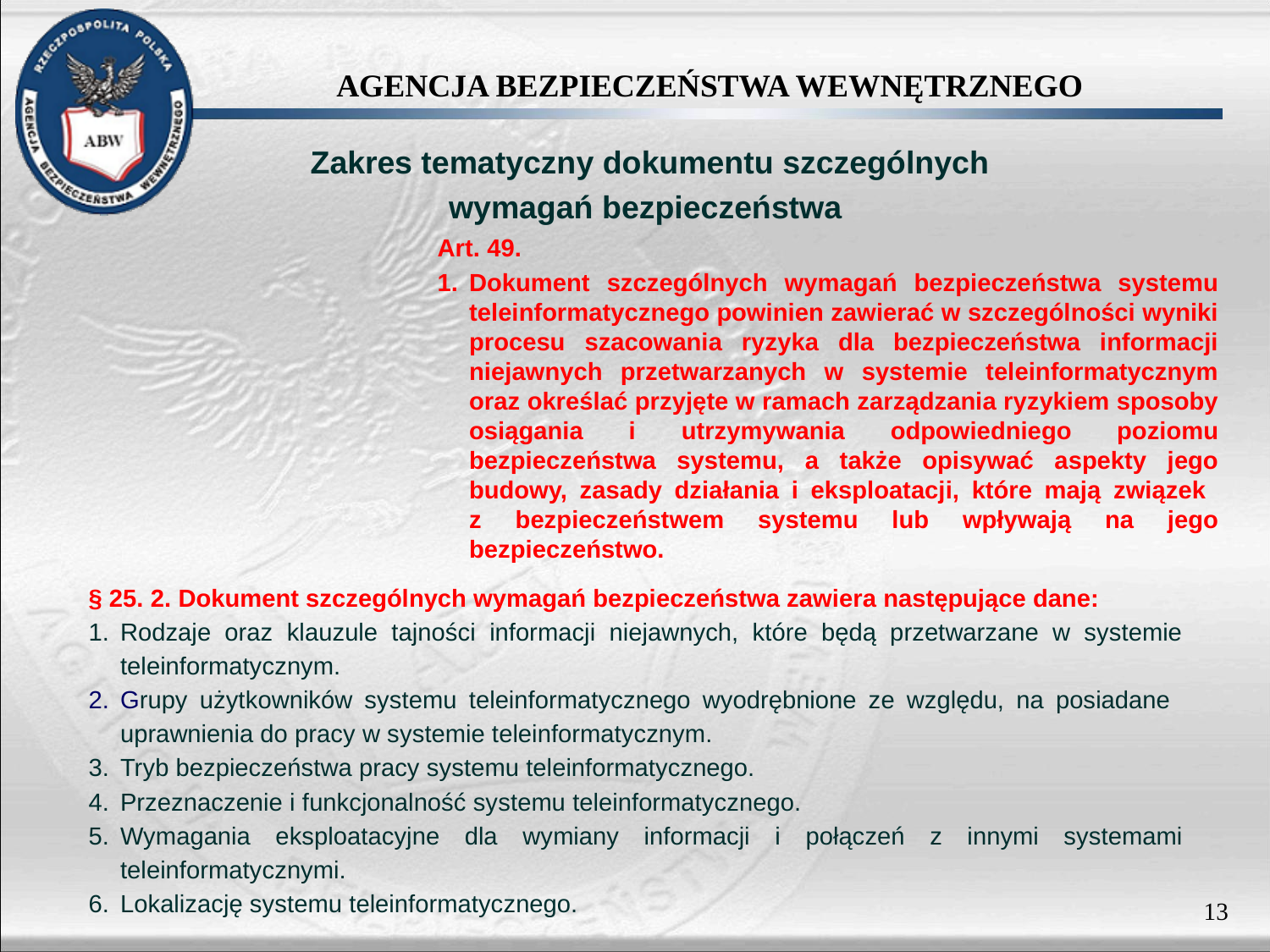

Zakres tematyczny dokumentu szczególnych
wymagań bezpieczeństwa

Art. 49.
Dokument szczególnych wymagań bezpieczeństwa systemu teleinformatycznego powinien zawierać w szczególności wyniki procesu szacowania ryzyka dla bezpieczeństwa informacji niejawnych przetwarzanych w systemie teleinformatycznym oraz określać przyjęte w ramach zarządzania ryzykiem sposoby osiągania i utrzymywania odpowiedniego poziomu bezpieczeństwa systemu, a także opisywać aspekty jego budowy, zasady działania i eksploatacji, które mają związek
z bezpieczeństwem systemu lub wpływają na jego bezpieczeństwo.
§ 25. 2. Dokument szczególnych wymagań bezpieczeństwa zawiera następujące dane:
Rodzaje oraz klauzule tajności informacji niejawnych, które będą przetwarzane w systemie teleinformatycznym.
Grupy użytkowników systemu teleinformatycznego wyodrębnione ze względu, na posiadane  uprawnienia do pracy w systemie teleinformatycznym.
Tryb bezpieczeństwa pracy systemu teleinformatycznego.
Przeznaczenie i funkcjonalność systemu teleinformatycznego.
Wymagania eksploatacyjne dla wymiany informacji i połączeń z innymi systemami teleinformatycznymi.
Lokalizację systemu teleinformatycznego.
13